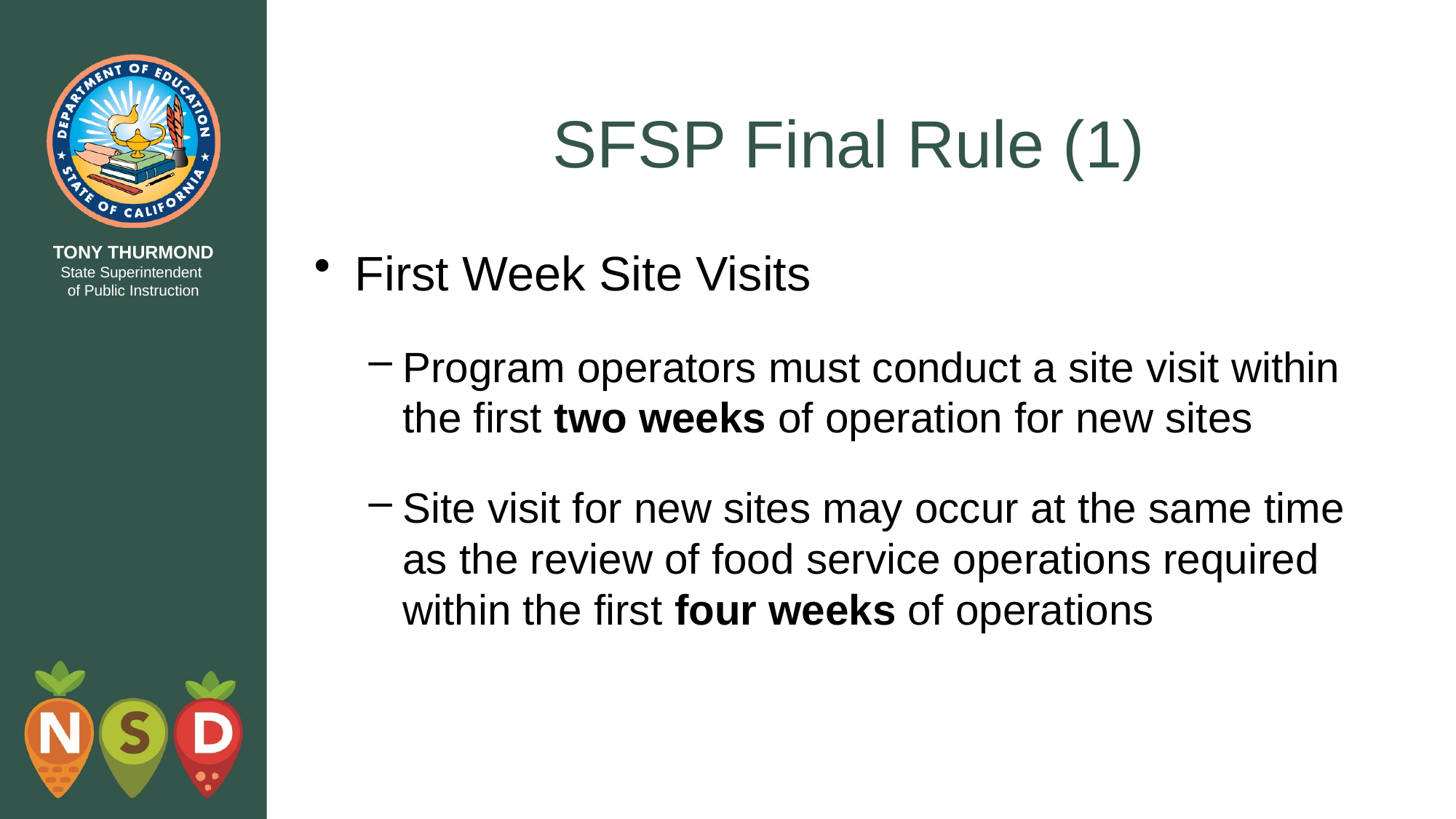

# SFSP Final Rule (1)
First Week Site Visits
Program operators must conduct a site visit within the first two weeks of operation for new sites
Site visit for new sites may occur at the same time as the review of food service operations required within the first four weeks of operations